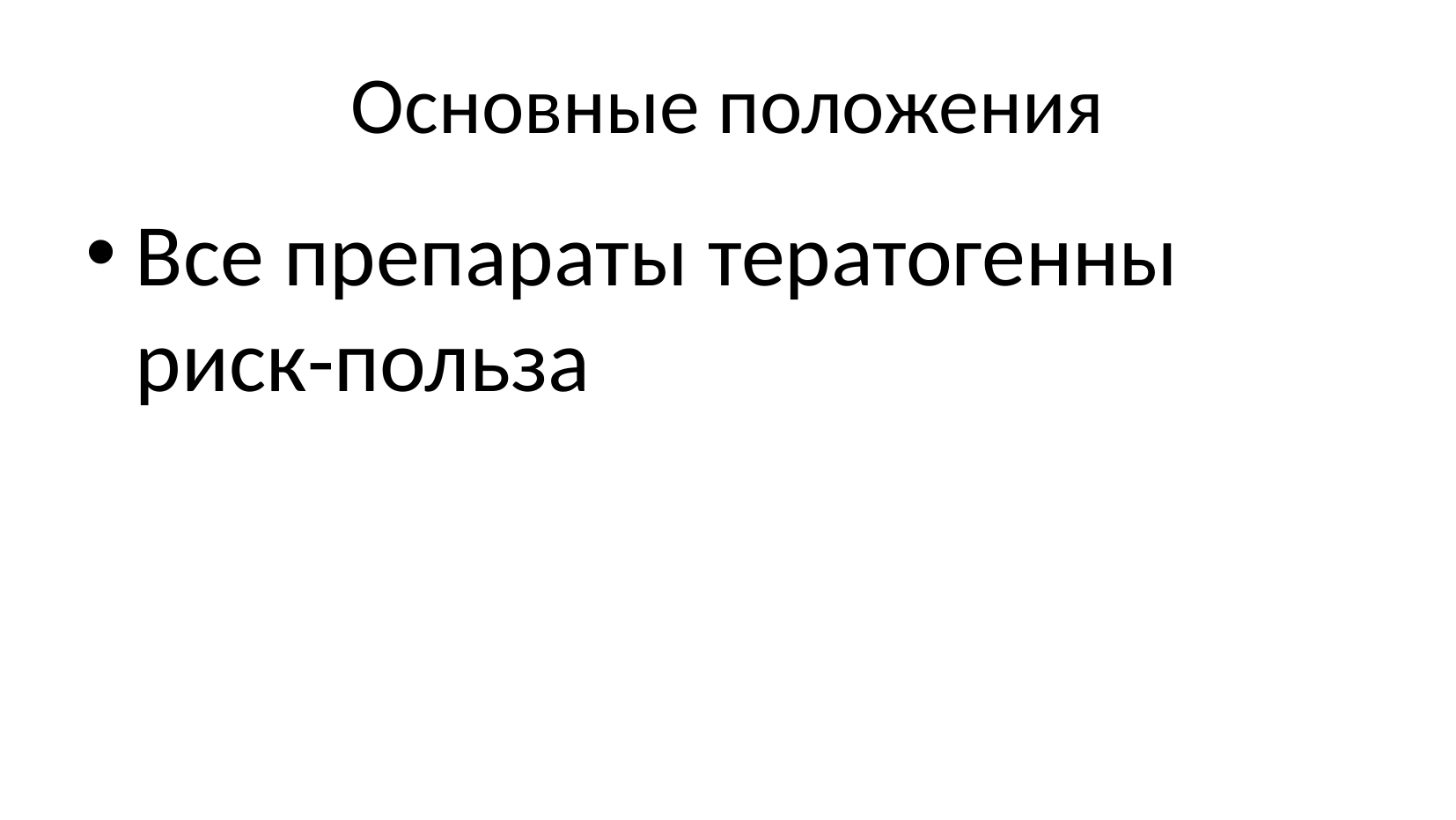

# Основные положения
Все препараты тератогенны
риск-польза